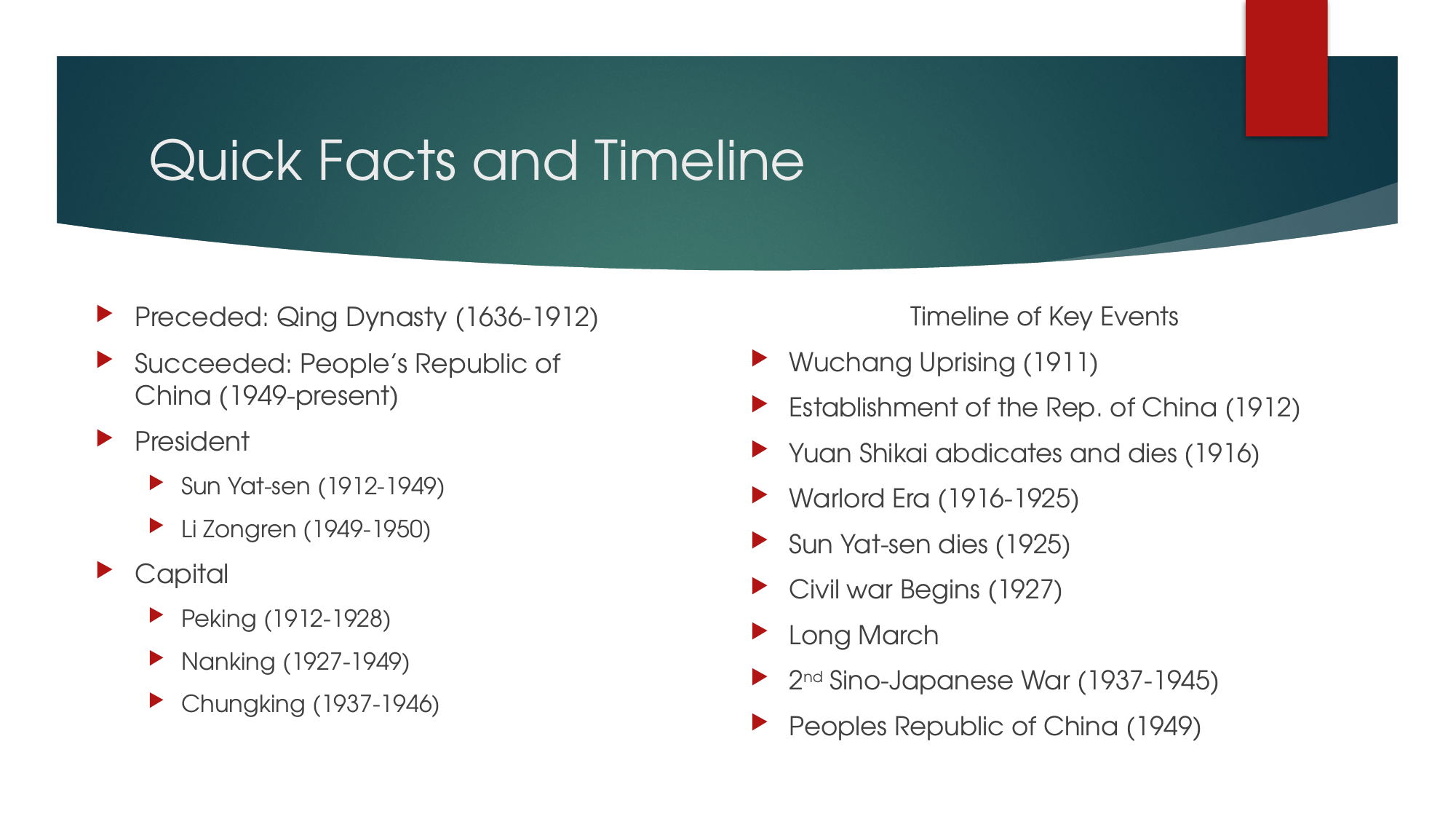

# Quick Facts and Timeline
Preceded: Qing Dynasty (1636-1912)
Succeeded: People’s Republic of China (1949-present)
President
Sun Yat-sen (1912-1949)
Li Zongren (1949-1950)
Capital
Peking (1912-1928)
Nanking (1927-1949)
Chungking (1937-1946)

Timeline of Key Events
Wuchang Uprising (1911)
Establishment of the Rep. of China (1912)
Yuan Shikai abdicates and dies (1916)
Warlord Era (1916-1925)
Sun Yat-sen dies (1925)
Civil war Begins (1927)
Long March
2nd Sino-Japanese War (1937-1945)
Peoples Republic of China (1949)